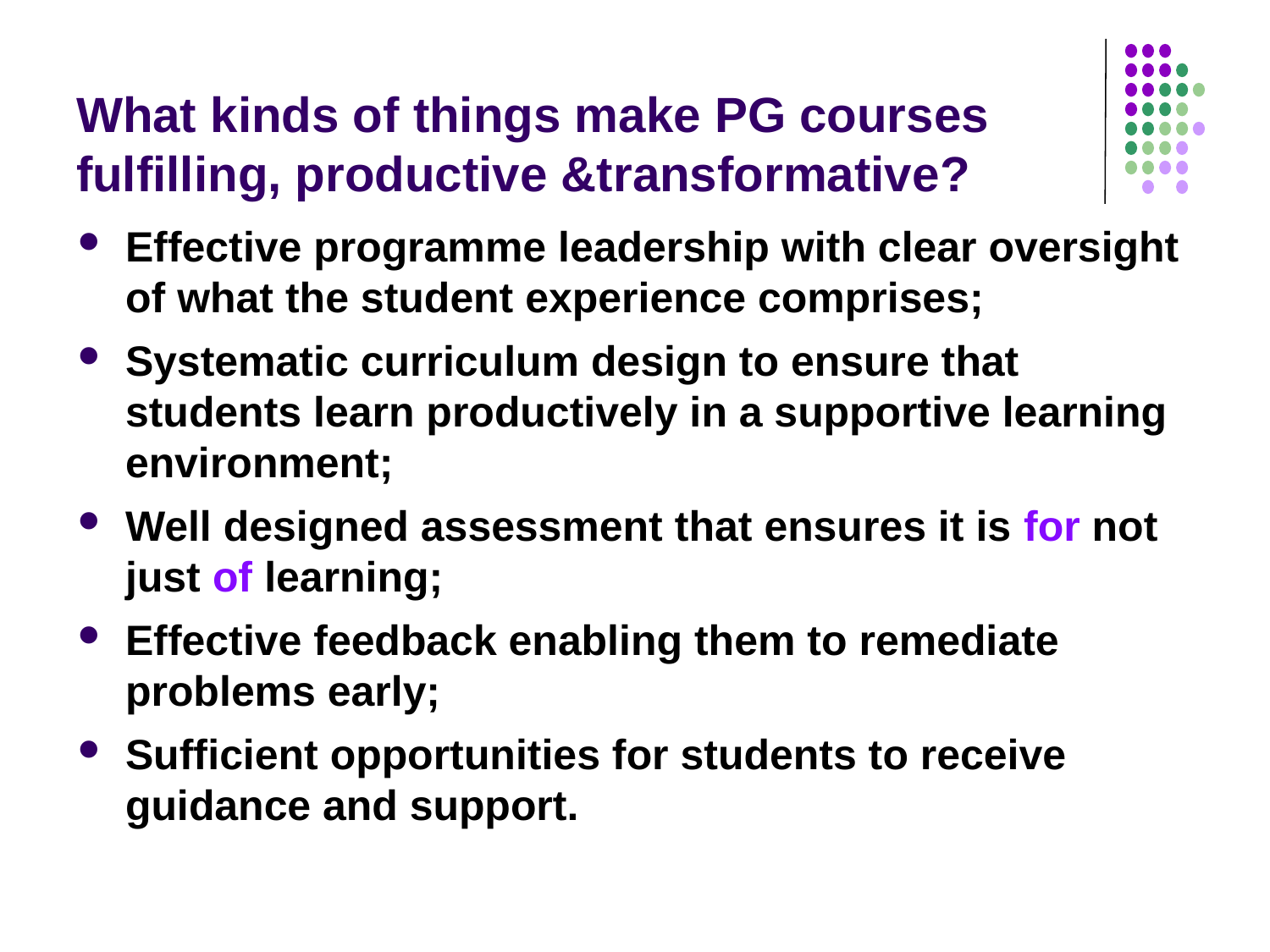

# What kinds of things make PG courses fulfilling, productive &transformative?
Effective programme leadership with clear oversight of what the student experience comprises;
Systematic curriculum design to ensure that students learn productively in a supportive learning environment;
Well designed assessment that ensures it is for not just of learning;
Effective feedback enabling them to remediate problems early;
Sufficient opportunities for students to receive guidance and support.